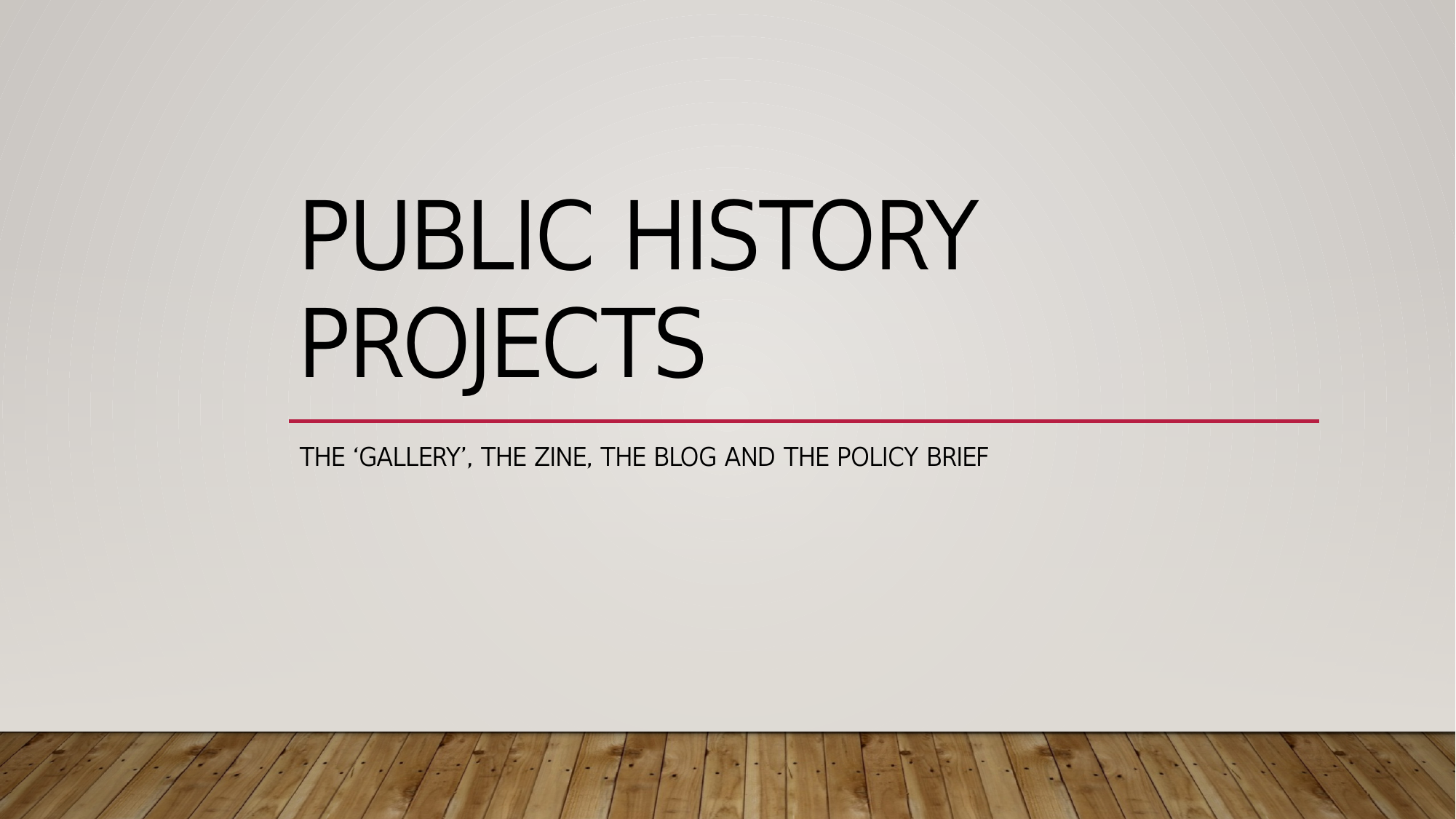

# Public History Projects
The ‘Gallery’, the Zine, the Blog and the Policy brief